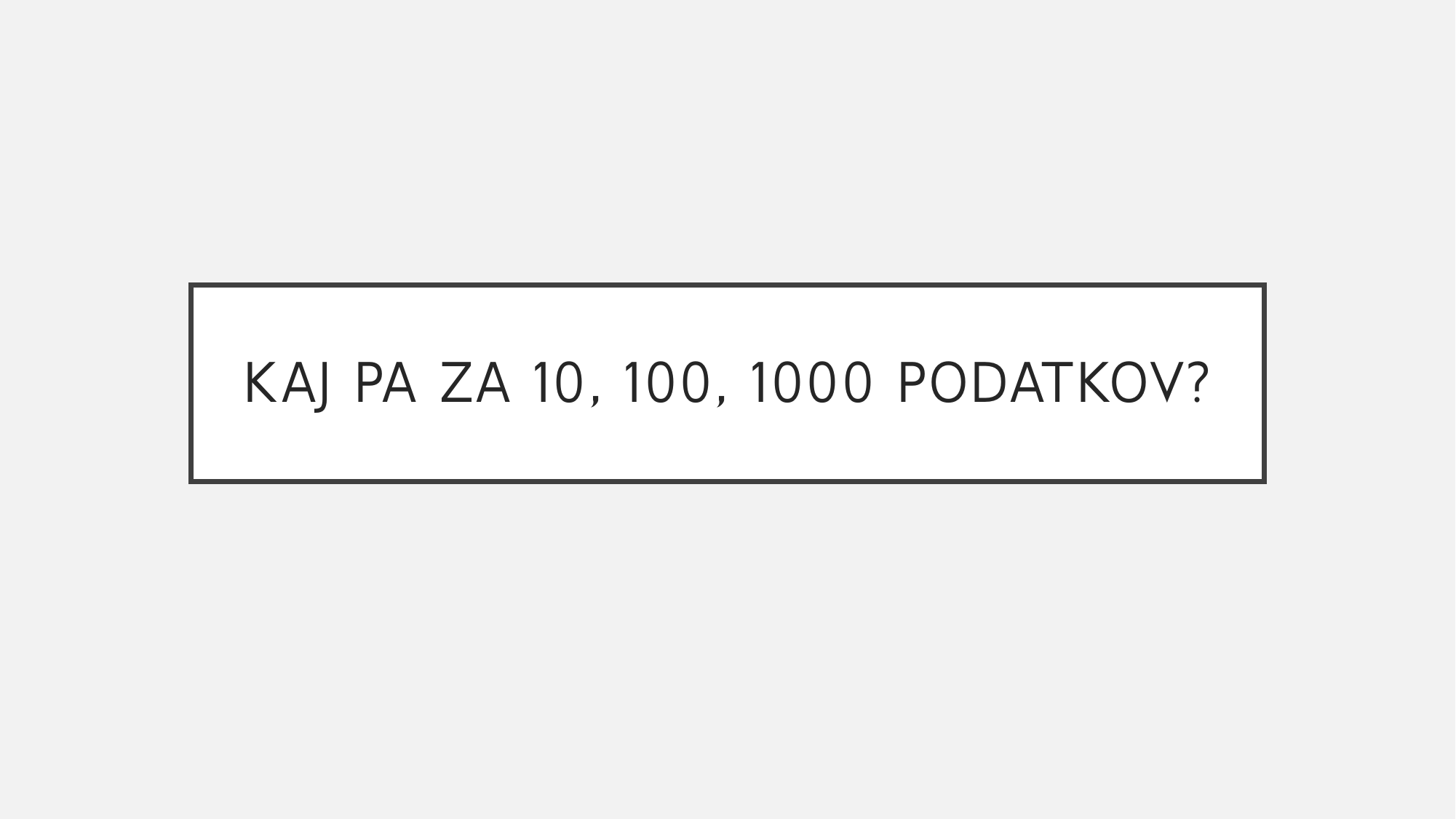

# Kaj pa za 10, 100, 1000 podatkov?